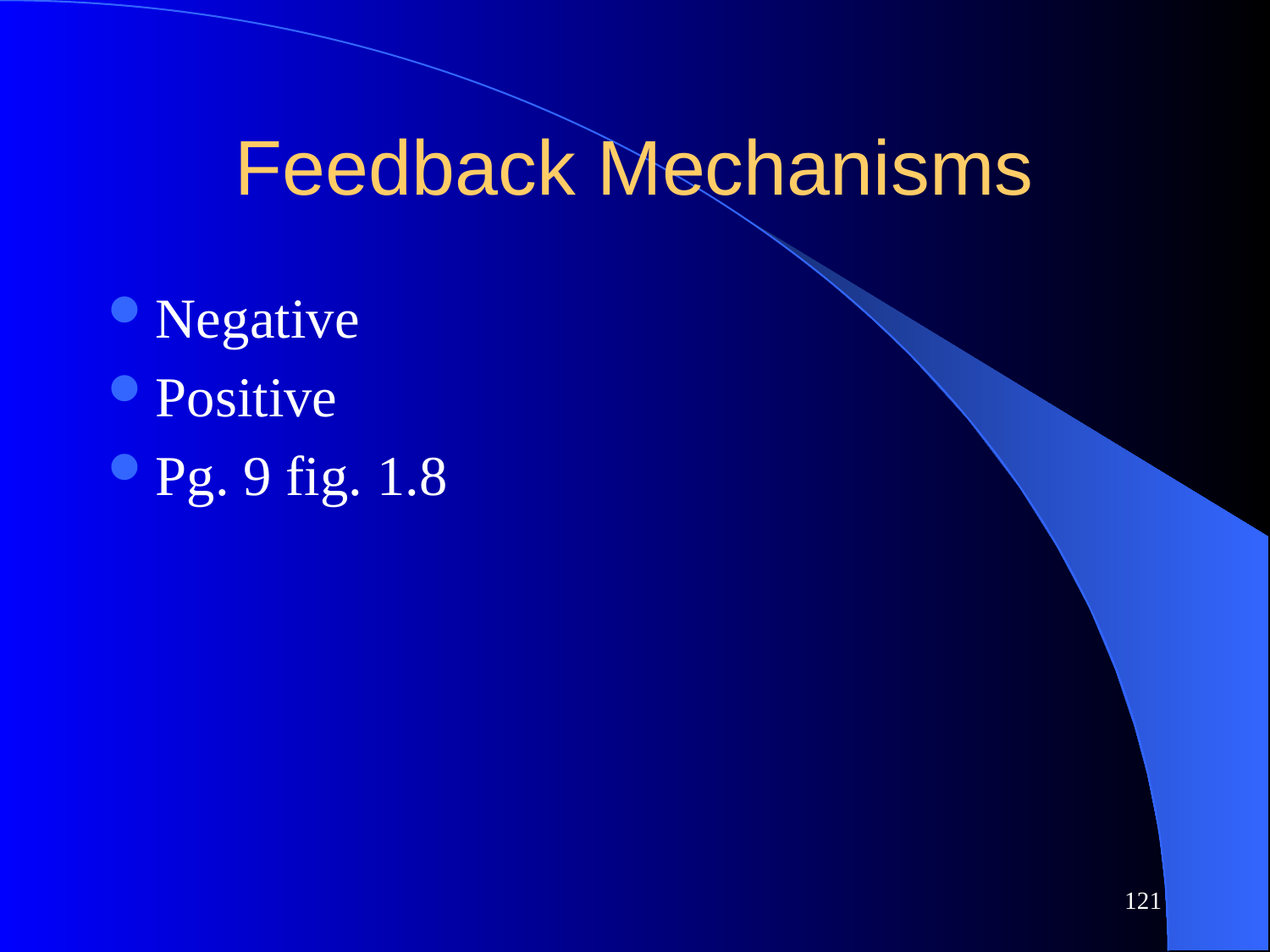

# Feedback Mechanisms
Negative
Positive
Pg. 9 fig. 1.8
121